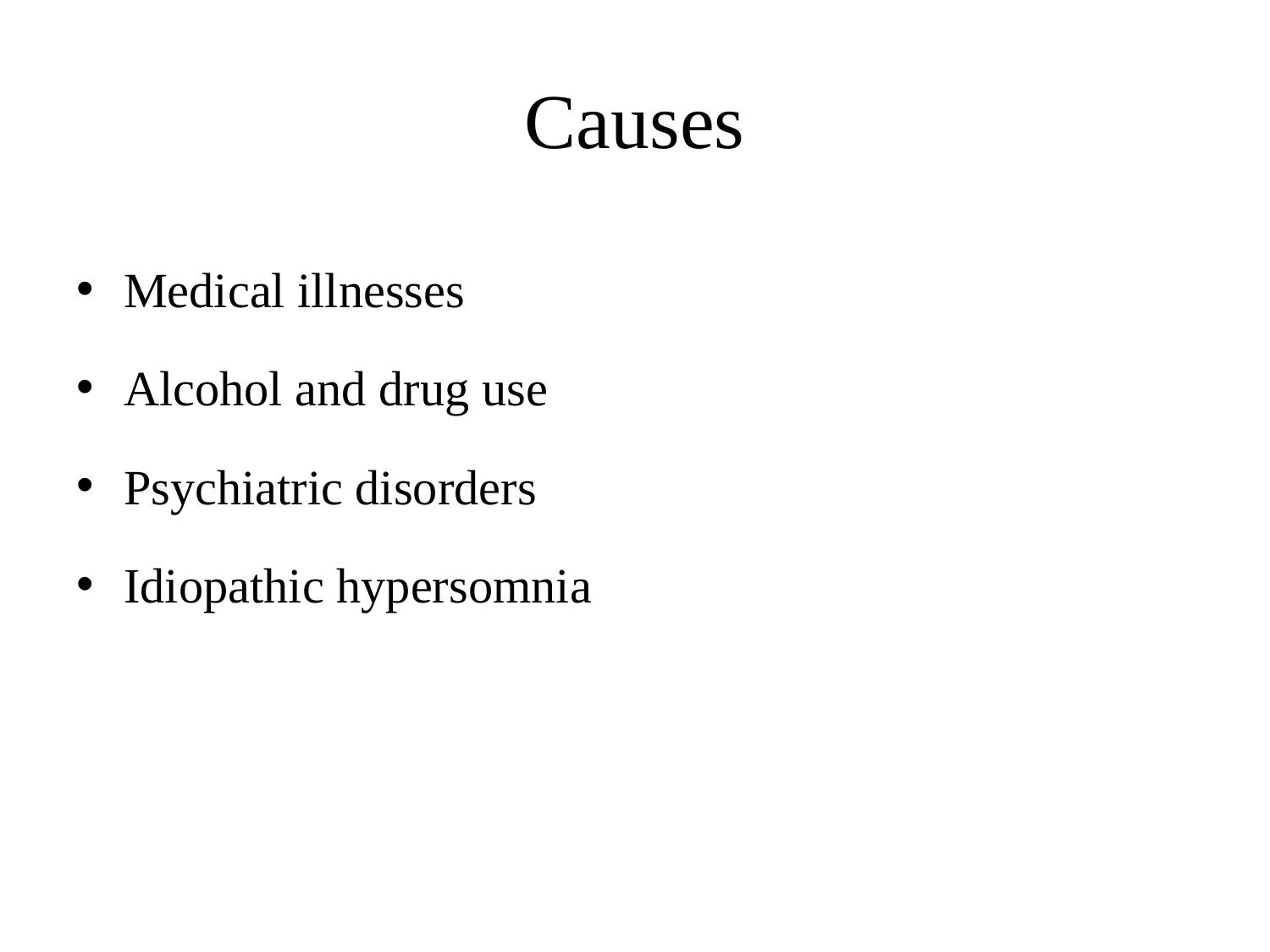

# Causes
Medical illnesses
Alcohol and drug use
Psychiatric disorders
Idiopathic hypersomnia